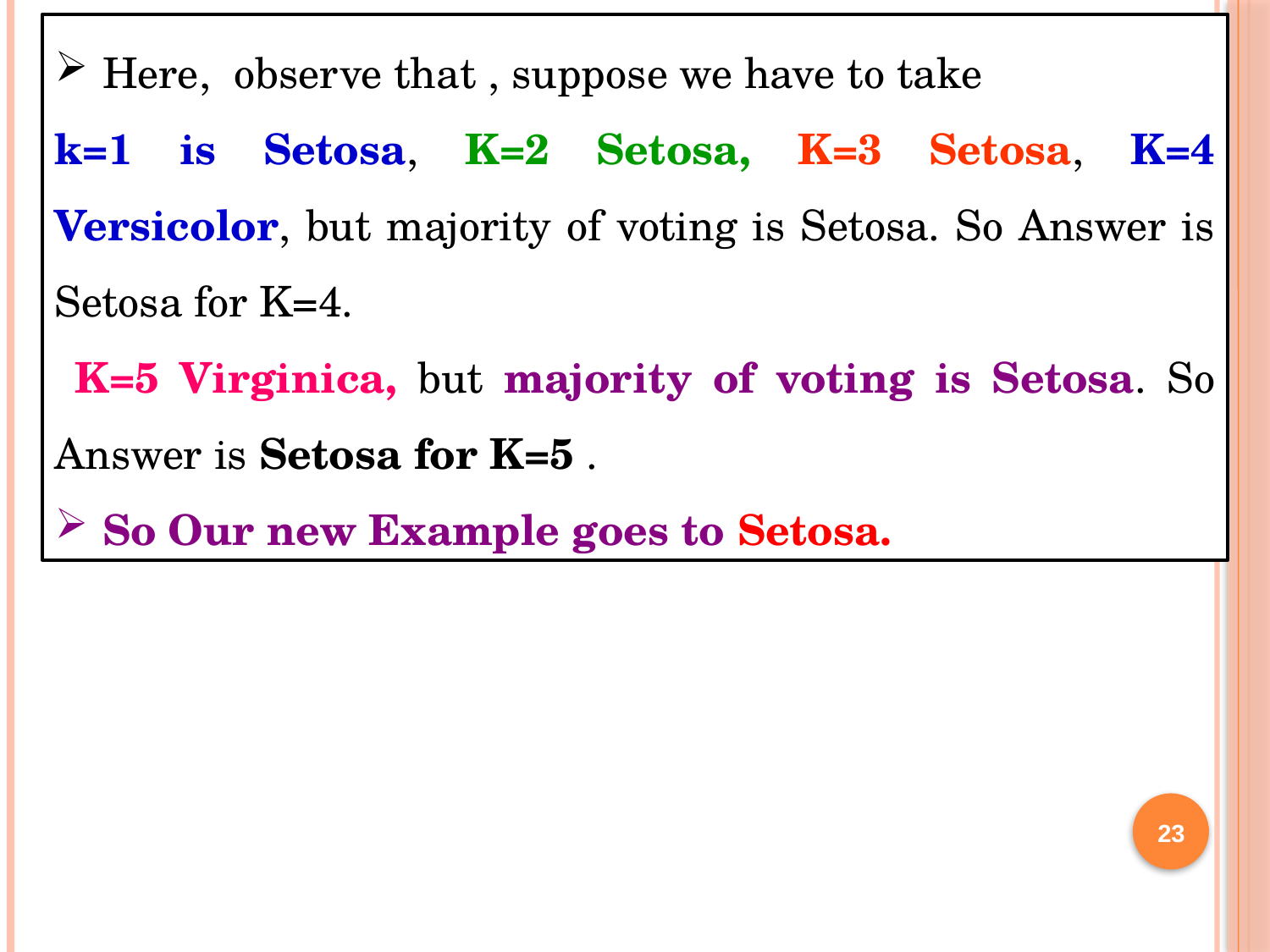

Here,  observe that , suppose we have to take
k=1 is Setosa, K=2 Setosa, K=3 Setosa, K=4 Versicolor, but majority of voting is Setosa. So Answer is Setosa for K=4.
 K=5 Virginica, but majority of voting is Setosa. So Answer is Setosa for K=5 .
So Our new Example goes to Setosa.
23